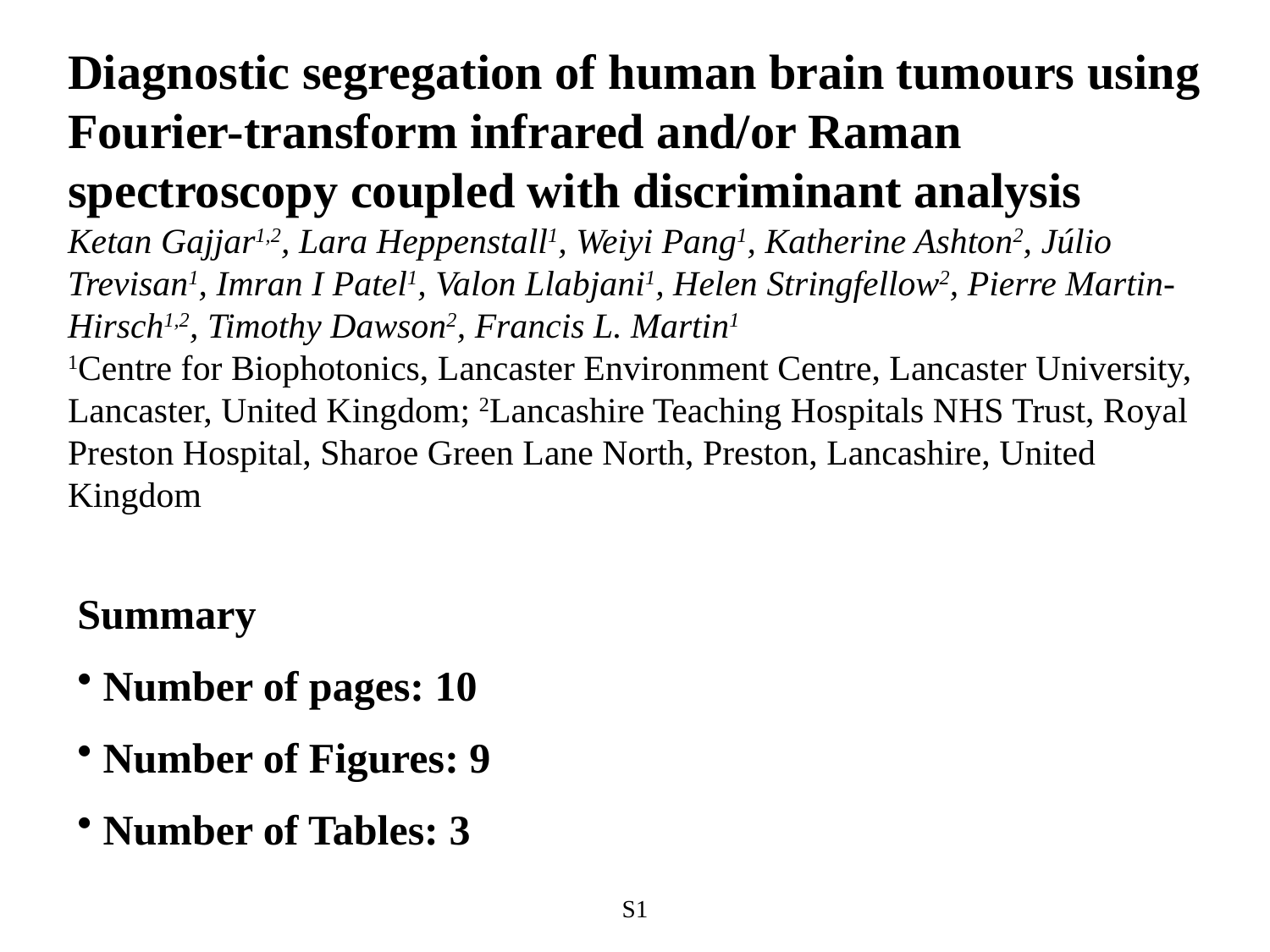

Diagnostic segregation of human brain tumours using Fourier-transform infrared and/or Raman spectroscopy coupled with discriminant analysis
Ketan Gajjar1,2, Lara Heppenstall1, Weiyi Pang1, Katherine Ashton2, Júlio Trevisan1, Imran I Patel1, Valon Llabjani1, Helen Stringfellow2, Pierre Martin-Hirsch1,2, Timothy Dawson2, Francis L. Martin1
1Centre for Biophotonics, Lancaster Environment Centre, Lancaster University, Lancaster, United Kingdom; 2Lancashire Teaching Hospitals NHS Trust, Royal Preston Hospital, Sharoe Green Lane North, Preston, Lancashire, United Kingdom

Summary
 Number of pages: 10
 Number of Figures: 9
 Number of Tables: 3
S1